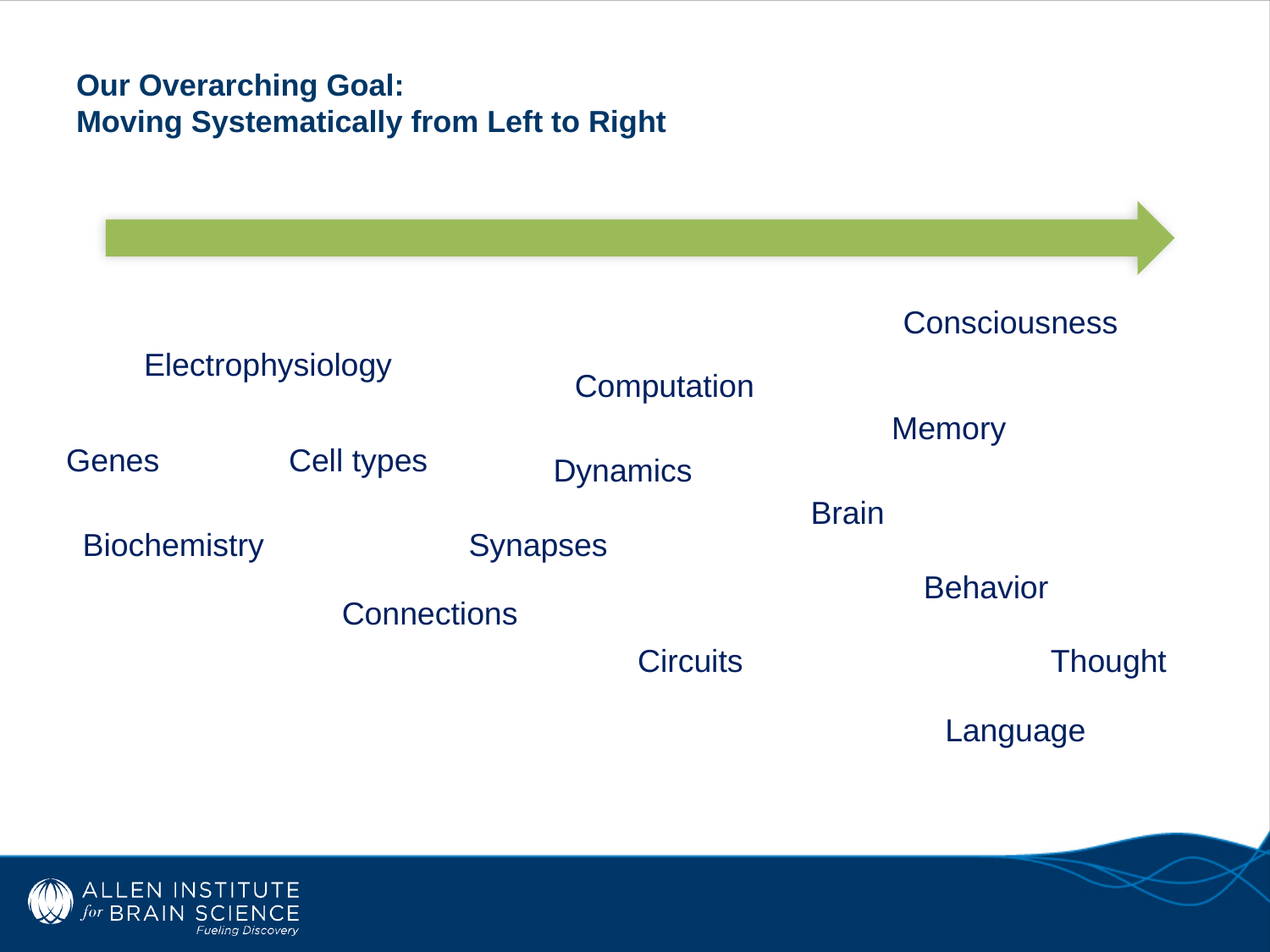

# Our Overarching Goal: Moving Systematically from Left to Right

Consciousness
Electrophysiology
Computation
Memory
Genes
Cell types
Dynamics
Brain
Biochemistry
Synapses
Behavior
Connections
Circuits
Thought
Language